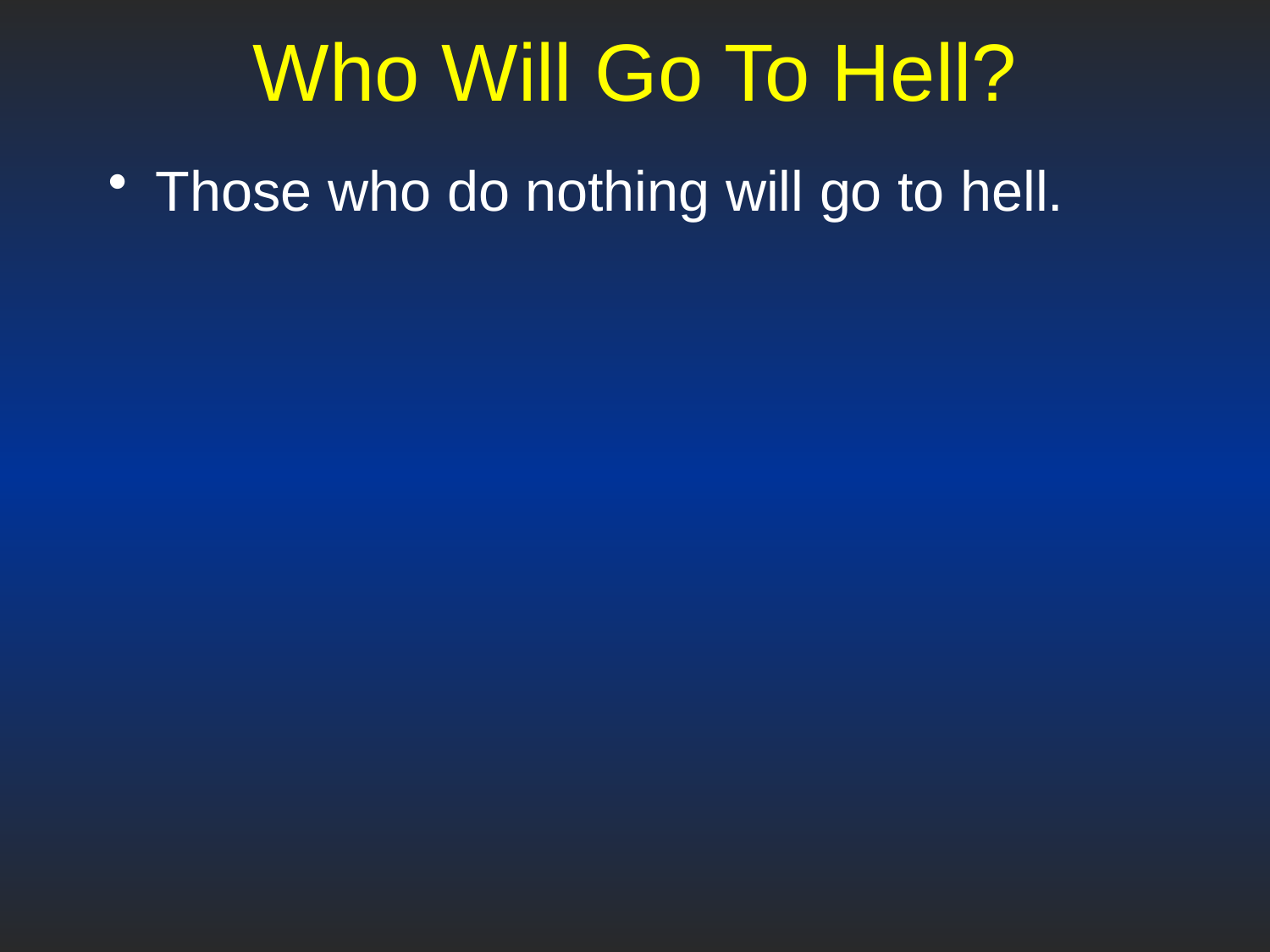

# Who Will Go To Hell?
Those who do nothing will go to hell.